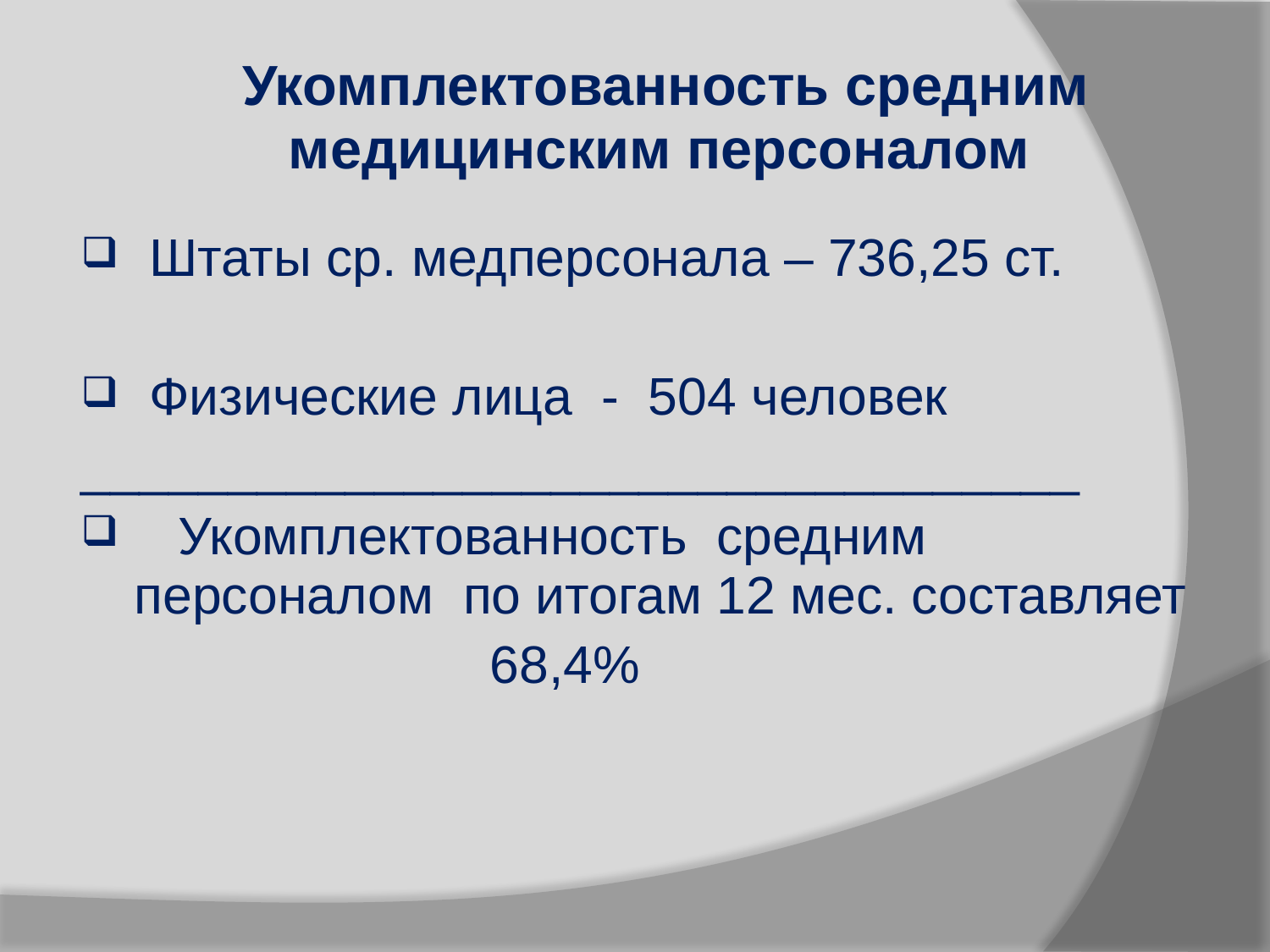

# Укомплектованность средним медицинским персоналом
 Штаты ср. медперсонала – 736,25 ст.

 Физические лица  -  504 человек
__________________________________
   Укомплектованность  средним персоналом  по итогам 12 мес. составляет
                            68,4%